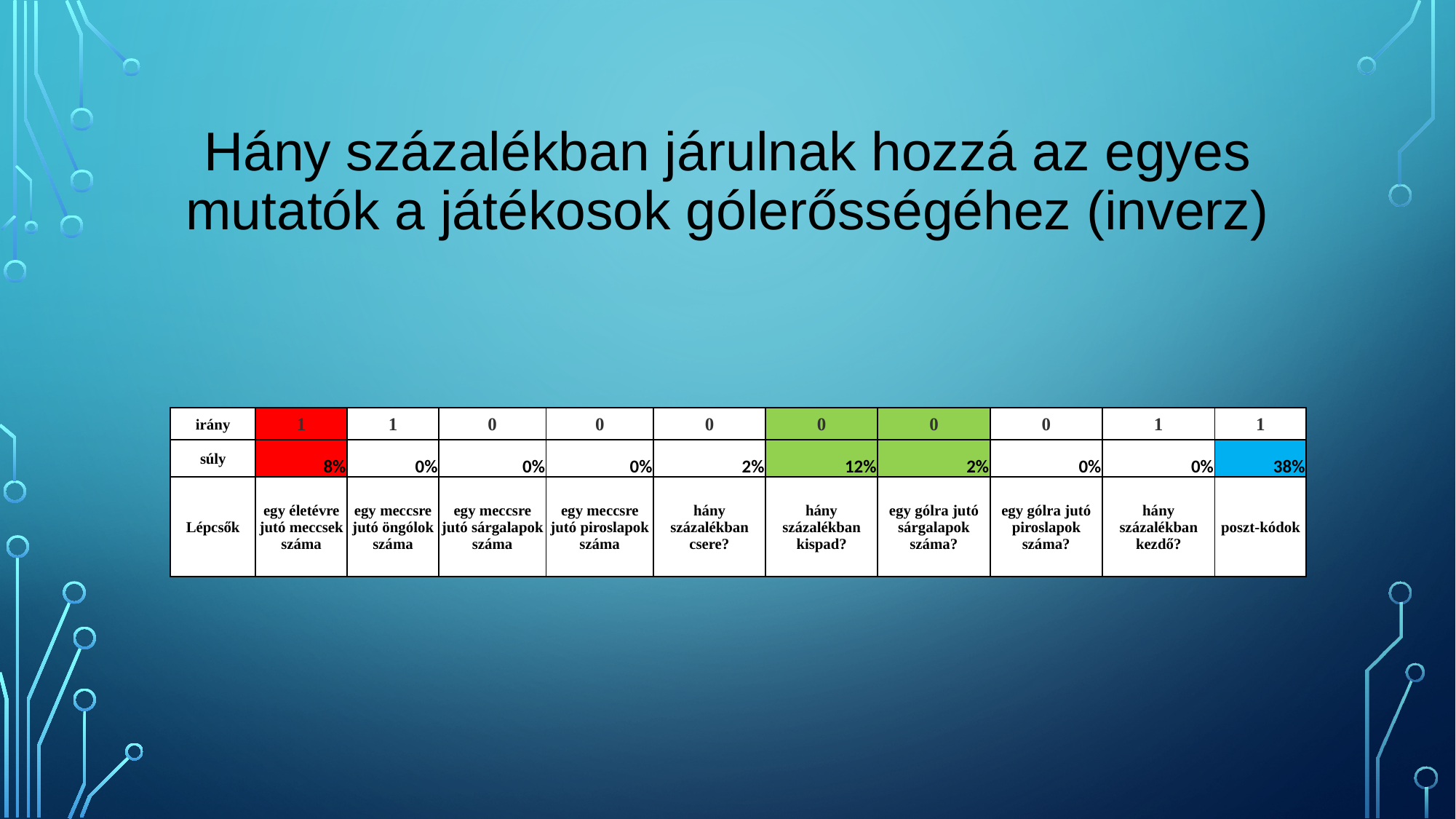

# Hány százalékban járulnak hozzá az egyes mutatók a játékosok gólerősségéhez (inverz)

| irány | 1 | 1 | 0 | 0 | 0 | 0 | 0 | 0 | 1 | 1 |
| --- | --- | --- | --- | --- | --- | --- | --- | --- | --- | --- |
| súly | 8% | 0% | 0% | 0% | 2% | 12% | 2% | 0% | 0% | 38% |
| Lépcsők | egy életévre jutó meccsek száma | egy meccsre jutó öngólok száma | egy meccsre jutó sárgalapok száma | egy meccsre jutó piroslapok száma | hány százalékban csere? | hány százalékban kispad? | egy gólra jutó sárgalapok száma? | egy gólra jutó piroslapok száma? | hány százalékban kezdő? | poszt-kódok |